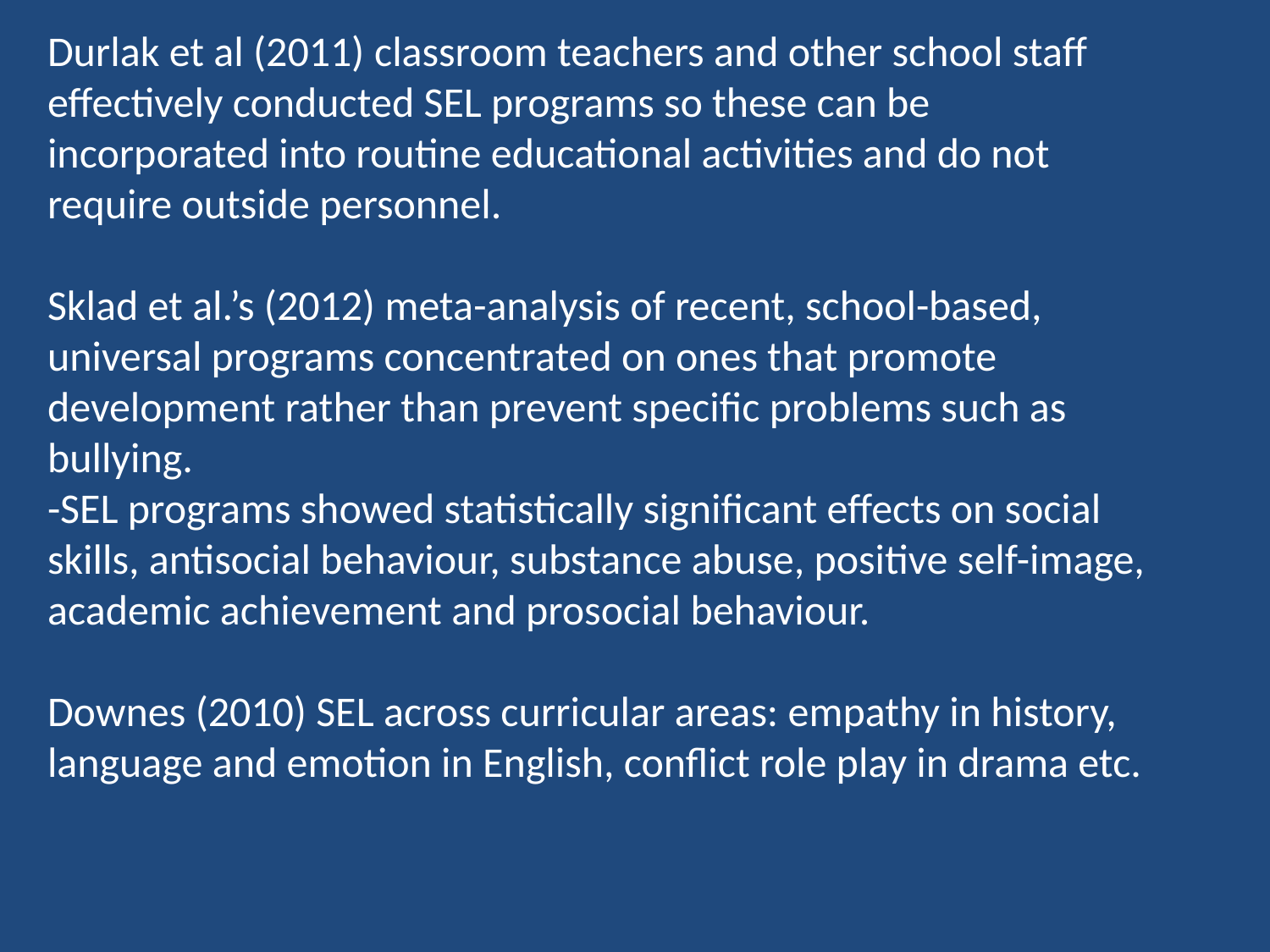

Durlak et al (2011) classroom teachers and other school staff effectively conducted SEL programs so these can be incorporated into routine educational activities and do not require outside personnel.

Sklad et al.’s (2012) meta-analysis of recent, school-based, universal programs concentrated on ones that promote development rather than prevent specific problems such as bullying.
-SEL programs showed statistically significant effects on social skills, antisocial behaviour, substance abuse, positive self-image, academic achievement and prosocial behaviour.

Downes (2010) SEL across curricular areas: empathy in history, language and emotion in English, conflict role play in drama etc.